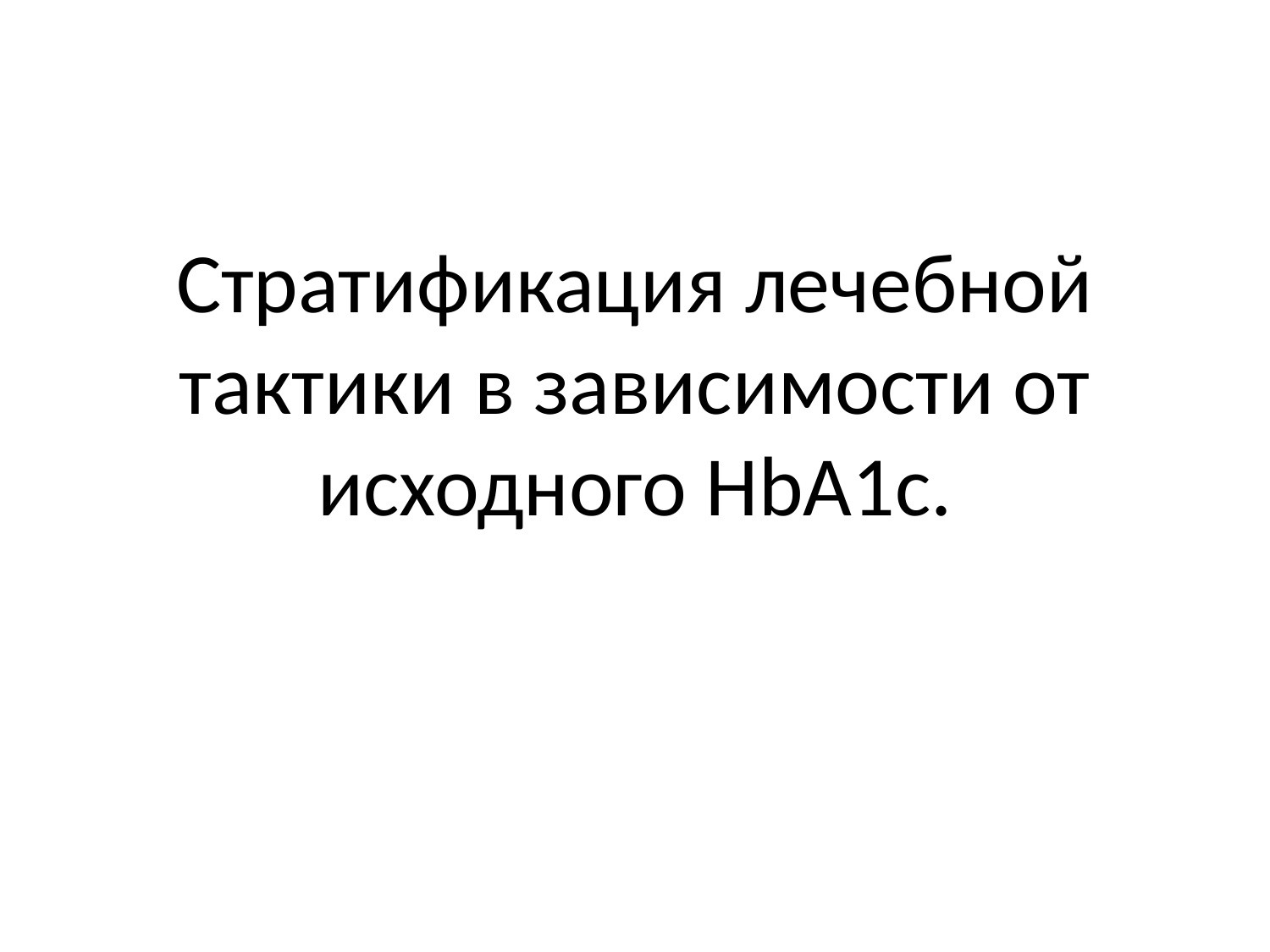

Стратификация лечебной тактики в зависимости от исходного HbA1c.